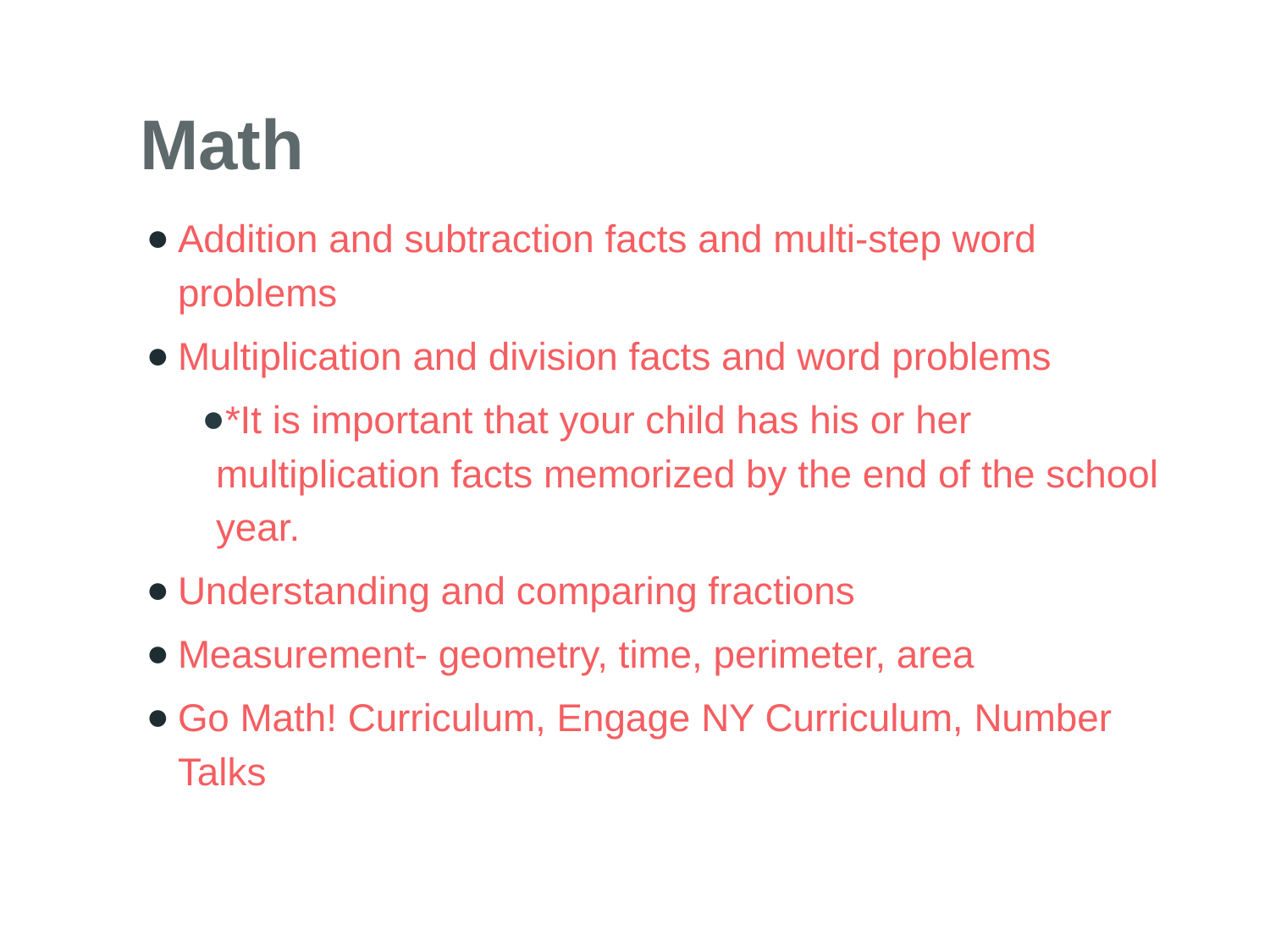

# Math
Addition and subtraction facts and multi-step word problems
Multiplication and division facts and word problems
*It is important that your child has his or her multiplication facts memorized by the end of the school year.
Understanding and comparing fractions
Measurement- geometry, time, perimeter, area
Go Math! Curriculum, Engage NY Curriculum, Number Talks